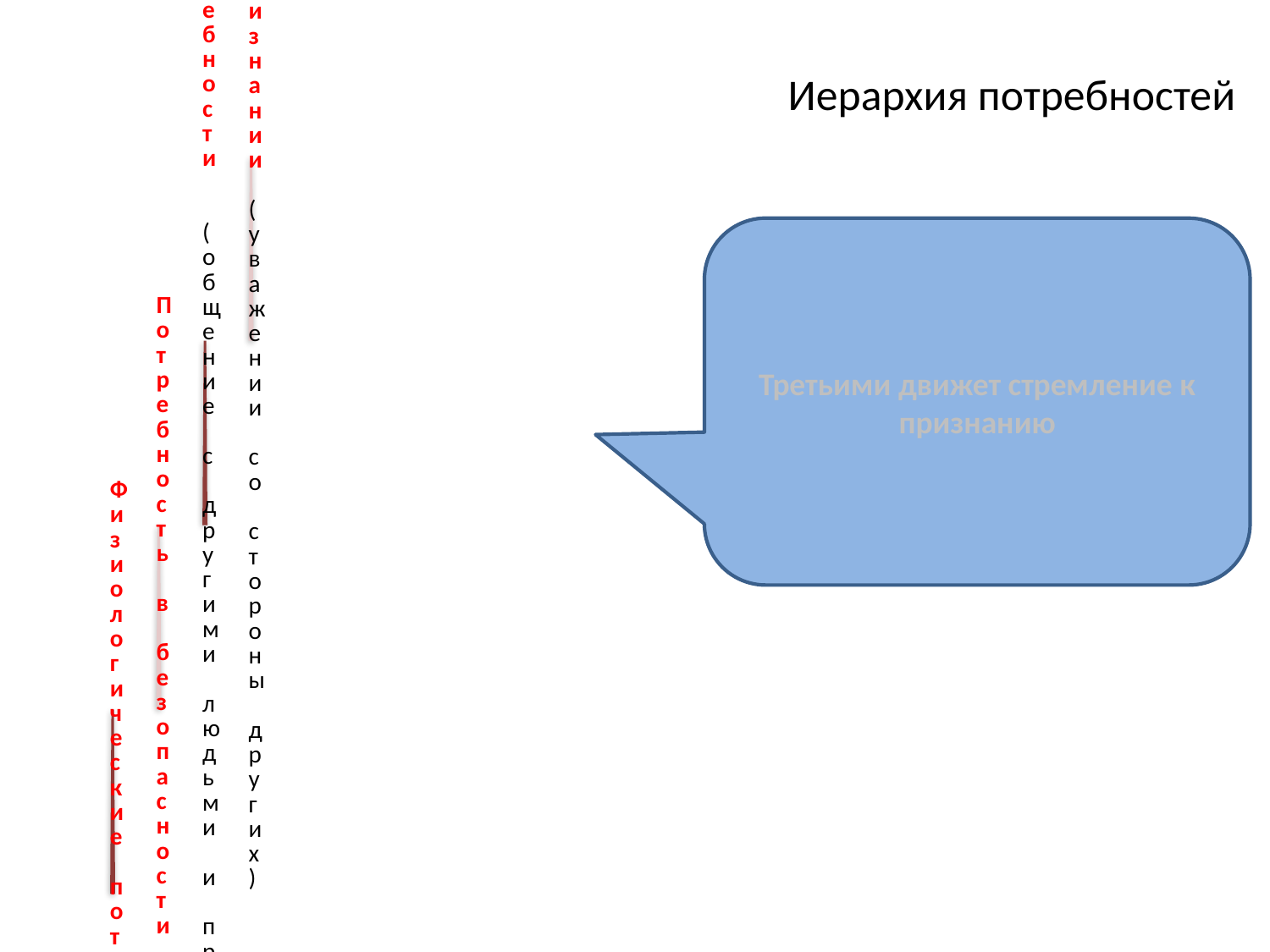

Потребность в безопасности
# Иерархия потребностей
Третьими движет стремление к признанию